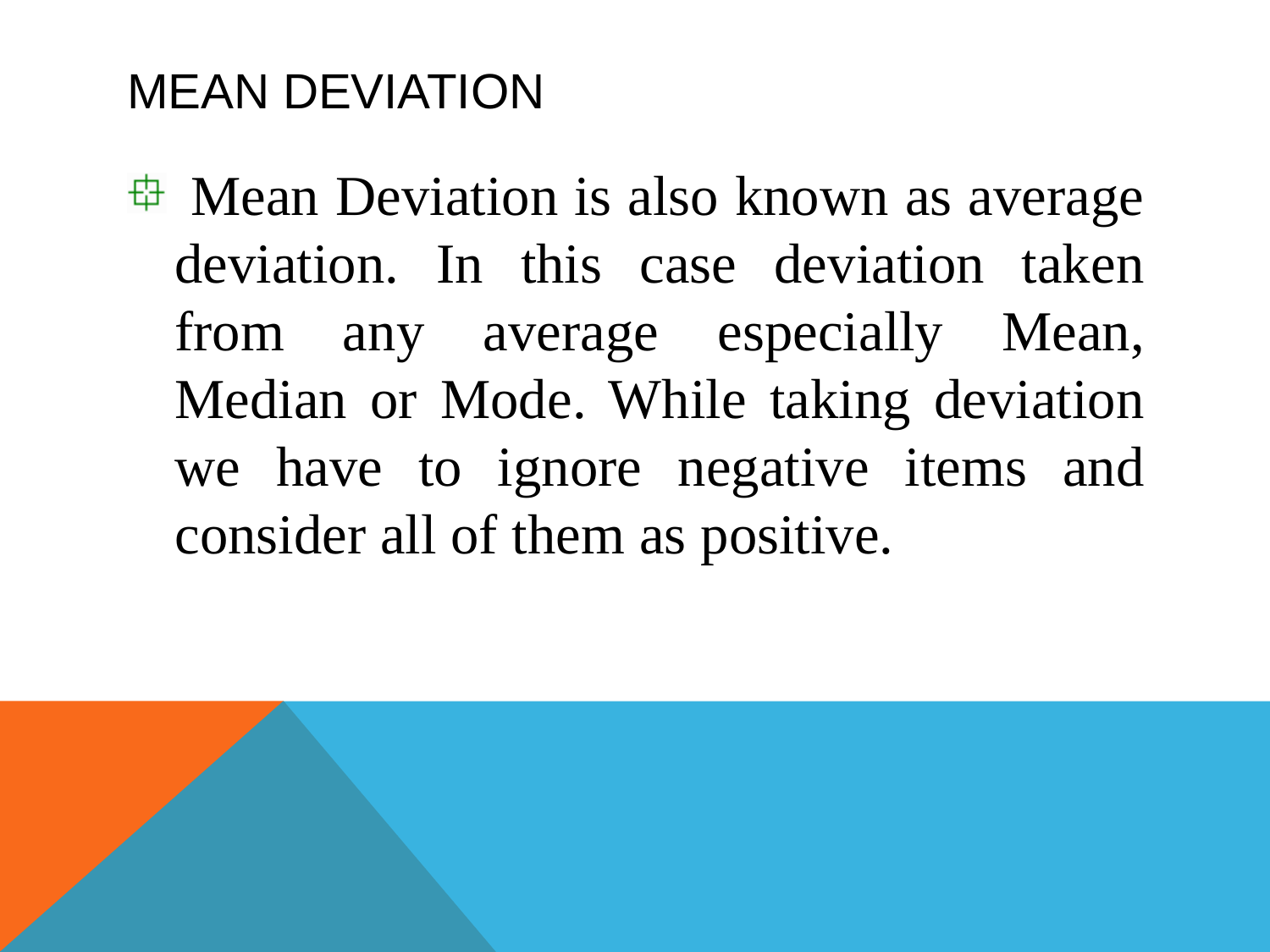

# Mean deviation
 Mean Deviation is also known as average deviation. In this case deviation taken from any average especially Mean, Median or Mode. While taking deviation we have to ignore negative items and consider all of them as positive.